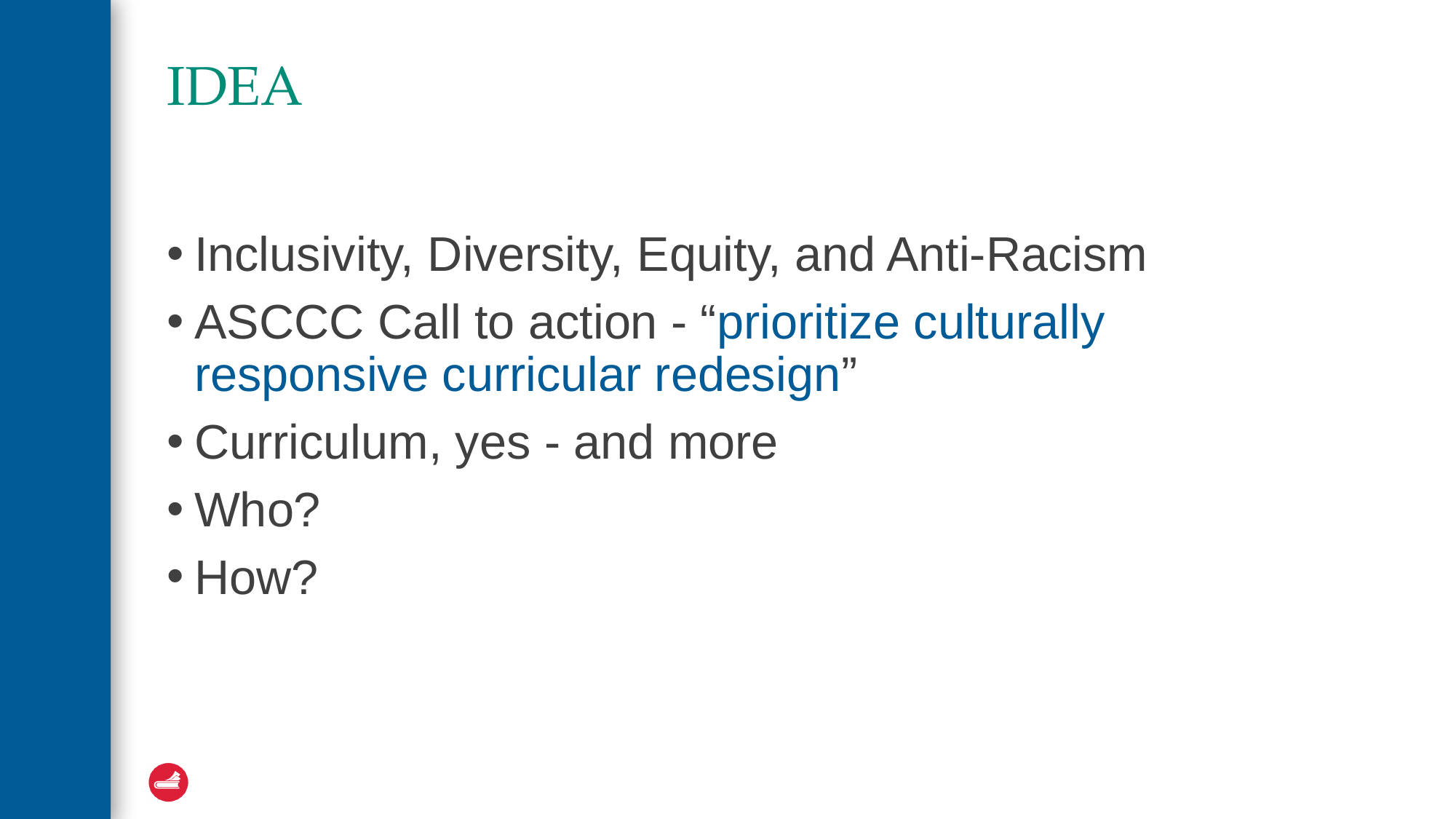

# IDEA
Inclusivity, Diversity, Equity, and Anti-Racism
ASCCC Call to action - “prioritize culturally responsive curricular redesign”
Curriculum, yes - and more
Who?
How?